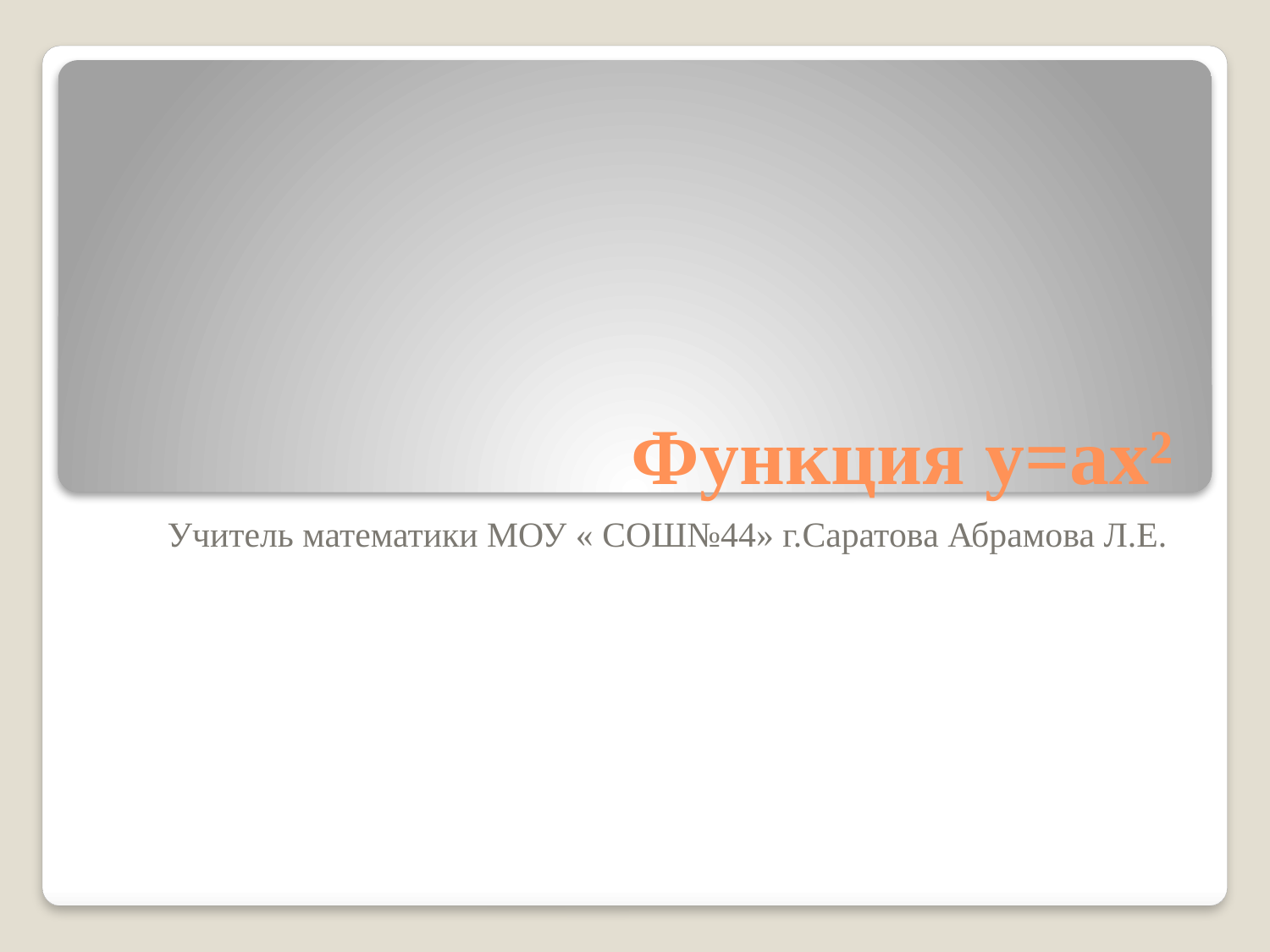

# Функция у=ах²
Учитель математики МОУ « СОШ№44» г.Саратова Абрамова Л.Е.